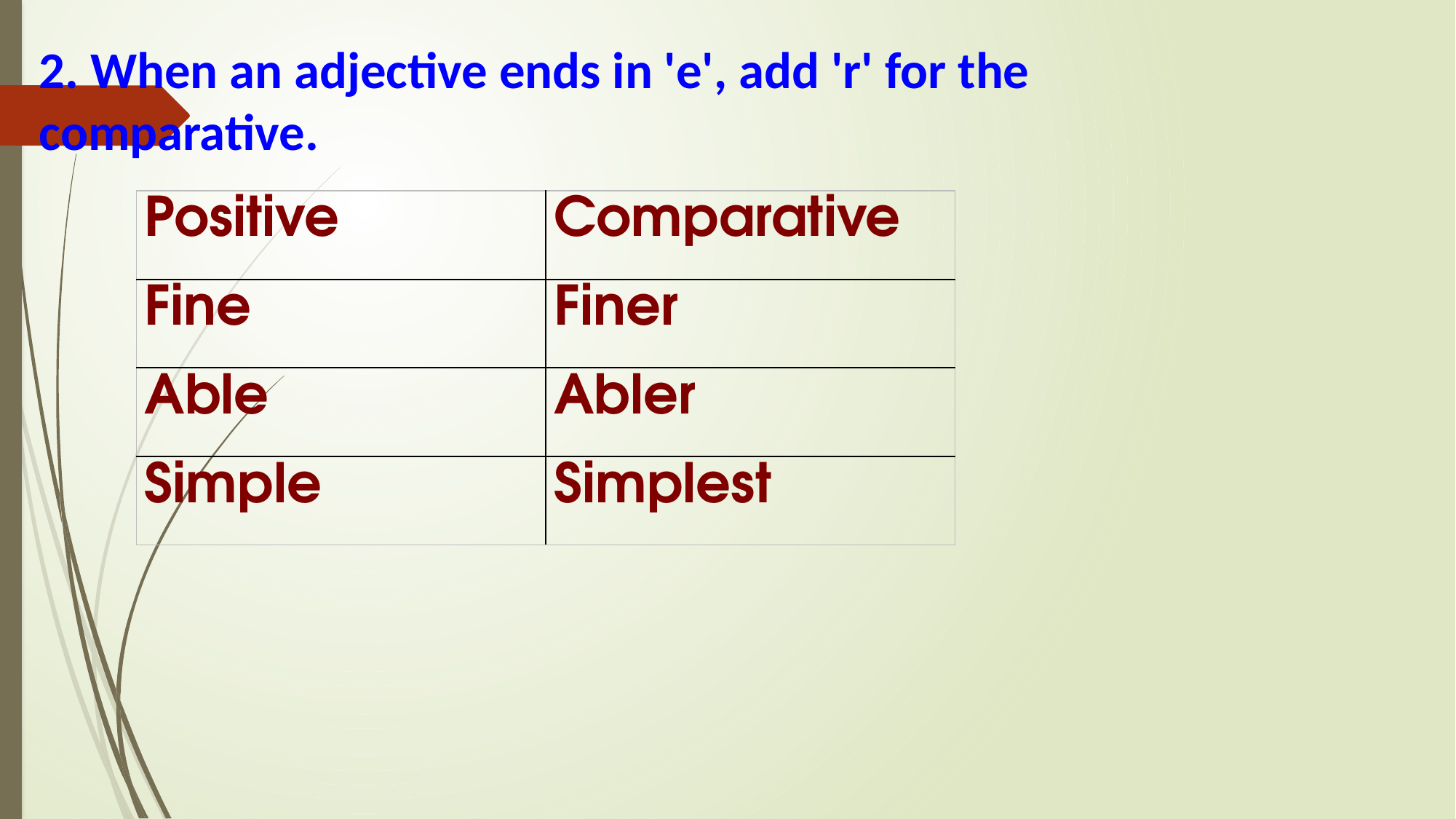

2. When an adjective ends in 'e', add 'r' for the comparative.
| Positive | Comparative |
| --- | --- |
| Fine | Finer |
| Able | Abler |
| Simple | Simplest |